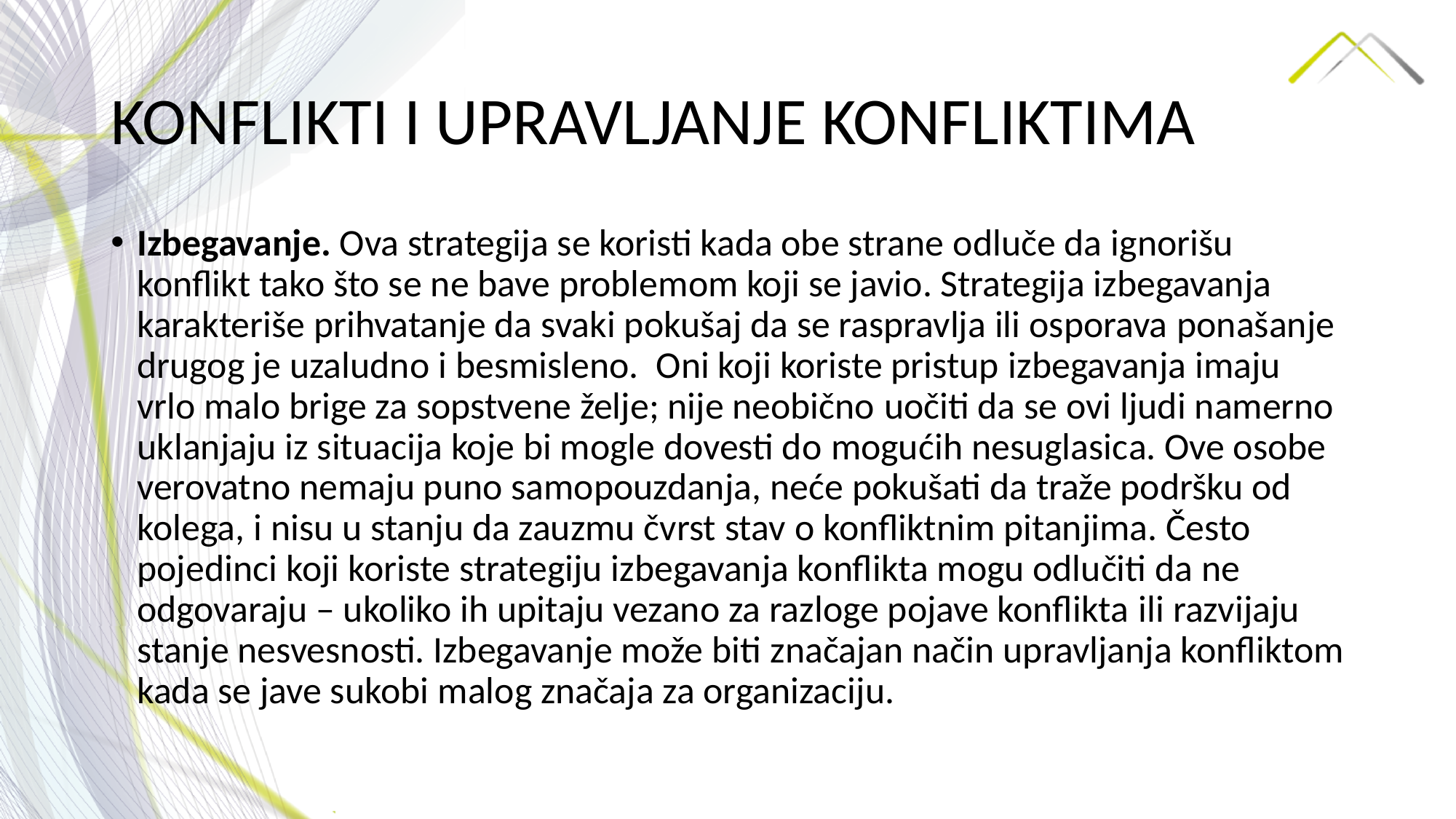

# KONFLIKTI I UPRAVLJANJE KONFLIKTIMA
Izbegavanje. Ova strategija se koristi kada obe strane odluče da ignorišu konflikt tako što se ne bave problemom koji se javio. Strategija izbegavanja karakteriše prihvatanje da svaki pokušaj da se raspravlja ili osporava ponašanje drugog je uzaludno i besmisleno.  Oni koji koriste pristup izbegavanja imaju vrlo malo brige za sopstvene želje; nije neobično uočiti da se ovi ljudi namerno uklanjaju iz situacija koje bi mogle dovesti do mogućih nesuglasica. Ove osobe verovatno nemaju puno samopouzdanja, neće pokušati da traže podršku od kolega, i nisu u stanju da zauzmu čvrst stav o konfliktnim pitanjima. Često pojedinci koji koriste strategiju izbegavanja konflikta mogu odlučiti da ne odgovaraju – ukoliko ih upitaju vezano za razloge pojave konflikta ili razvijaju stanje nesvesnosti. Izbegavanje može biti značajan način upravljanja konfliktom kada se jave sukobi malog značaja za organizaciju.